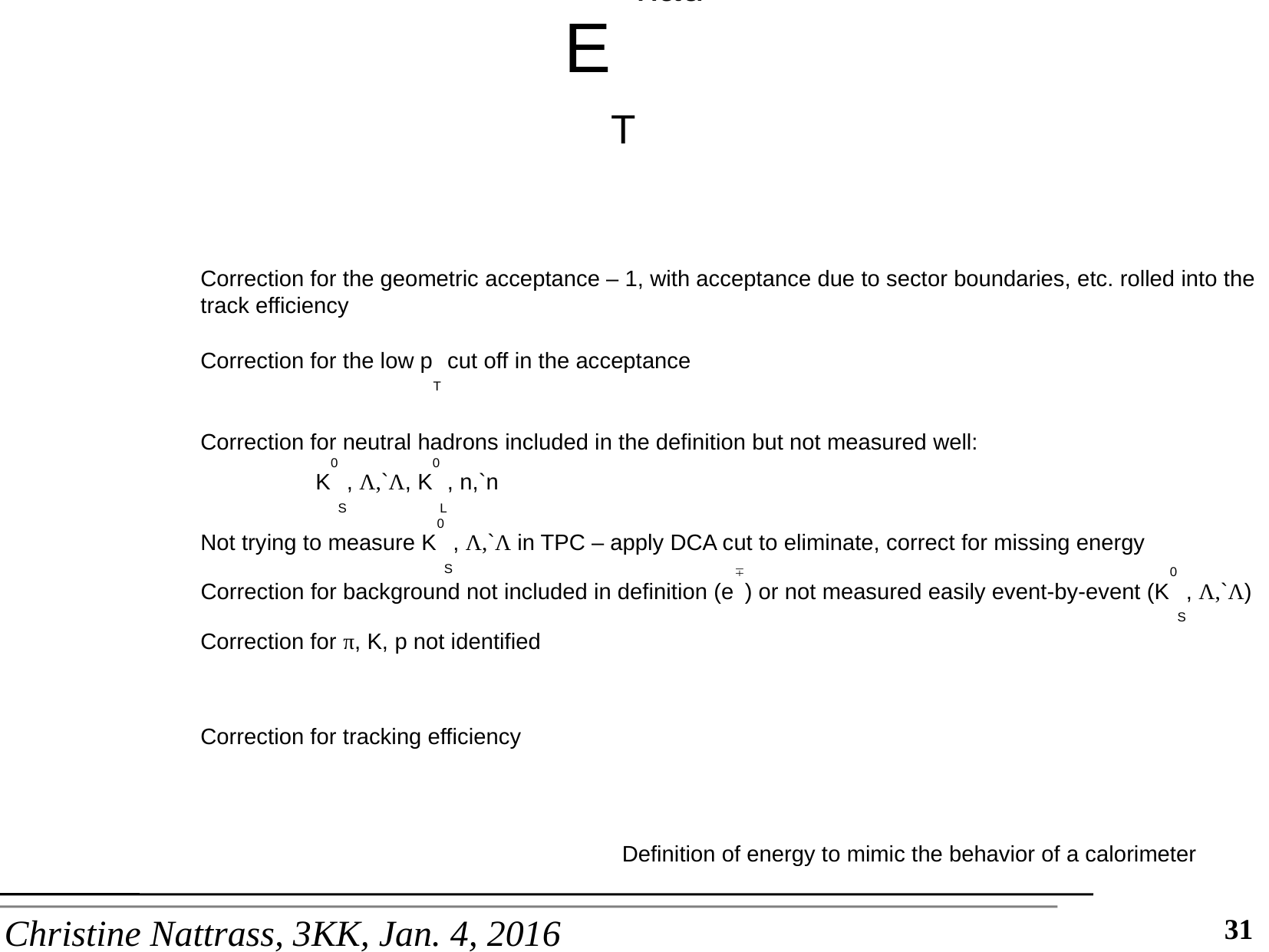

EThad
Correction for the geometric acceptance – 1, with acceptance due to sector boundaries, etc. rolled into the track efficiency
Correction for the low pT cut off in the acceptance
Correction for neutral hadrons included in the definition but not measured well:
	K0S, Λ,`Λ, K0L, n,`n
Not trying to measure K0S, Λ,`Λ in TPC – apply DCA cut to eliminate, correct for missing energy
Correction for background not included in definition (e∓) or not measured easily event-by-event (K0S, Λ,`Λ)
Correction for π, K, p not identified
Correction for tracking efficiency
Definition of energy to mimic the behavior of a calorimeter